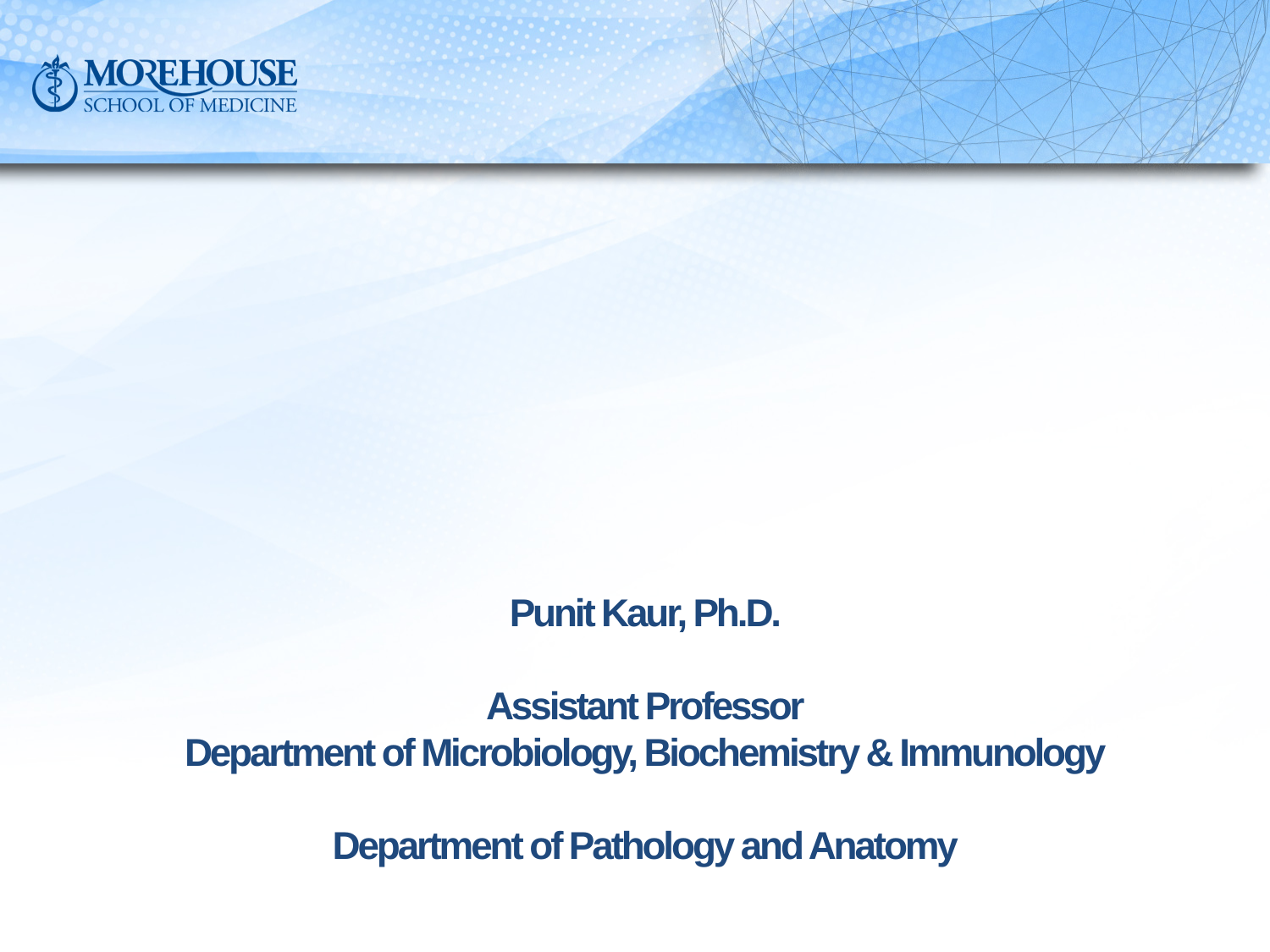

Punit Kaur, Ph.D.

Assistant Professor
Department of Microbiology, Biochemistry & Immunology

Department of Pathology and Anatomy